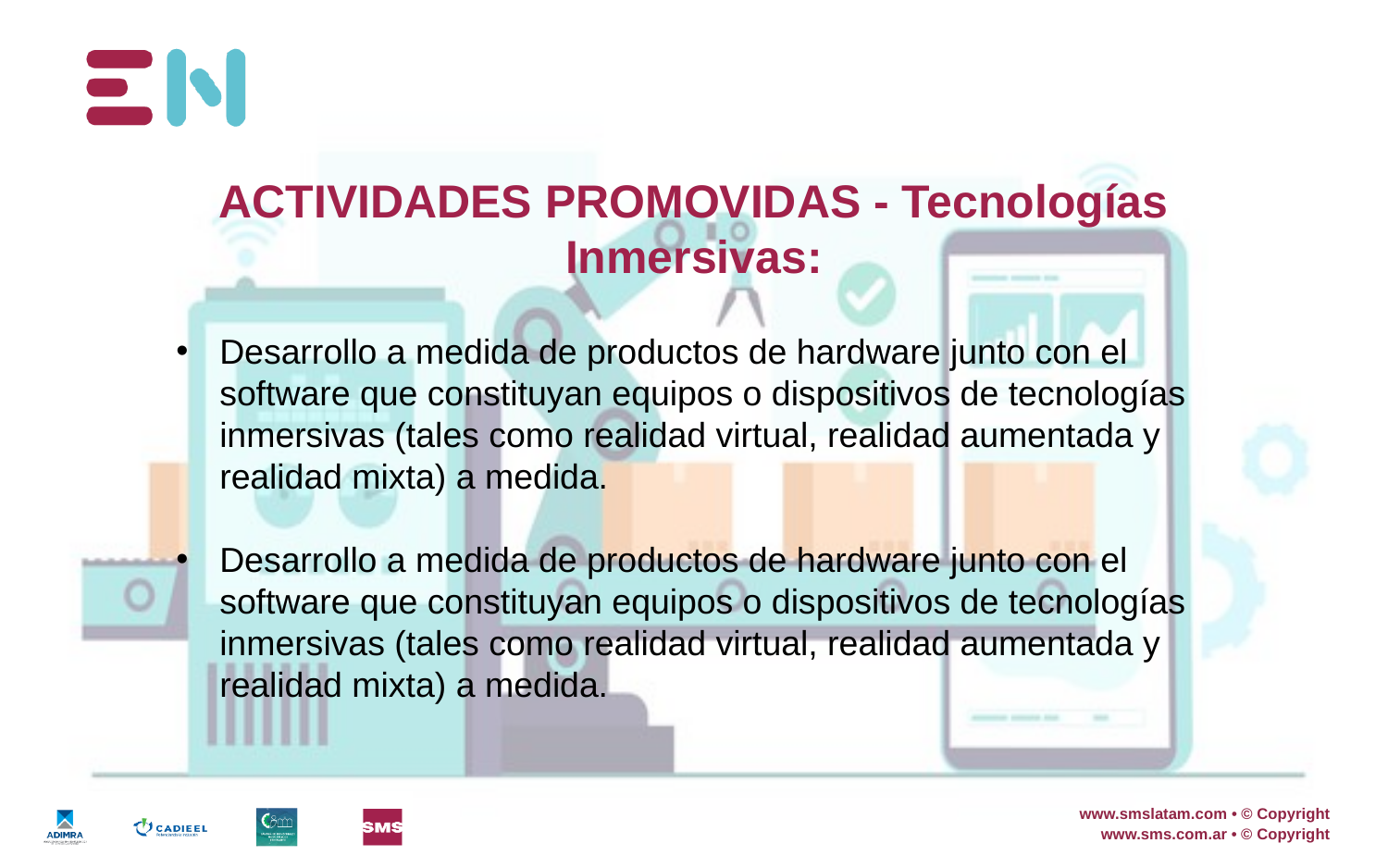

# ACTIVIDADES PROMOVIDAS - Tecnologías Inmersivas:
Desarrollo a medida de productos de hardware junto con el software que constituyan equipos o dispositivos de tecnologías inmersivas (tales como realidad virtual, realidad aumentada y realidad mixta) a medida.

Desarrollo a medida de productos de hardware junto con el software que constituyan equipos o dispositivos de tecnologías inmersivas (tales como realidad virtual, realidad aumentada y realidad mixta) a medida.